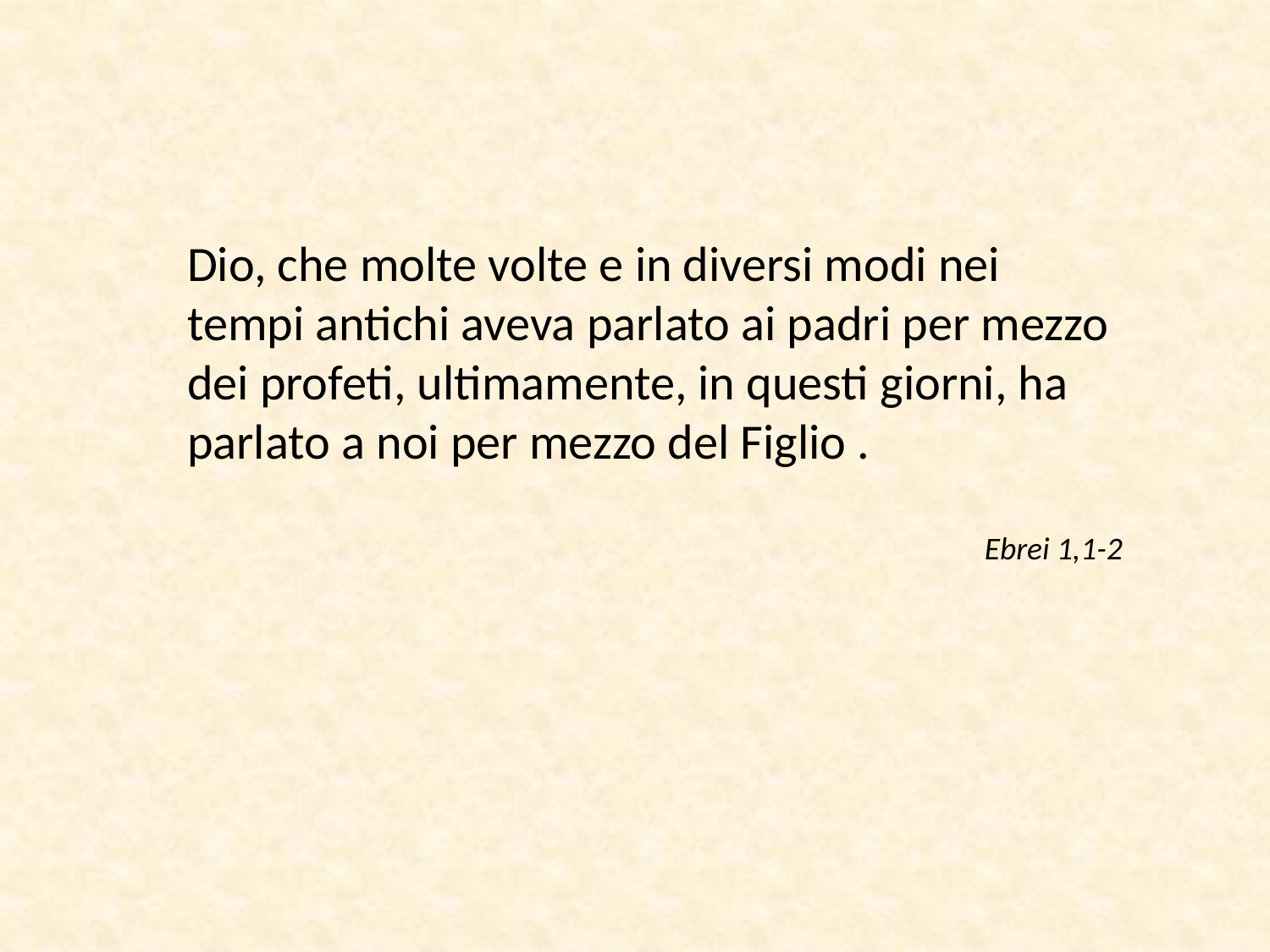

Dio, che molte volte e in diversi modi nei tempi antichi aveva parlato ai padri per mezzo dei profeti, ultimamente, in questi giorni, ha parlato a noi per mezzo del Figlio .

Ebrei 1,1-2